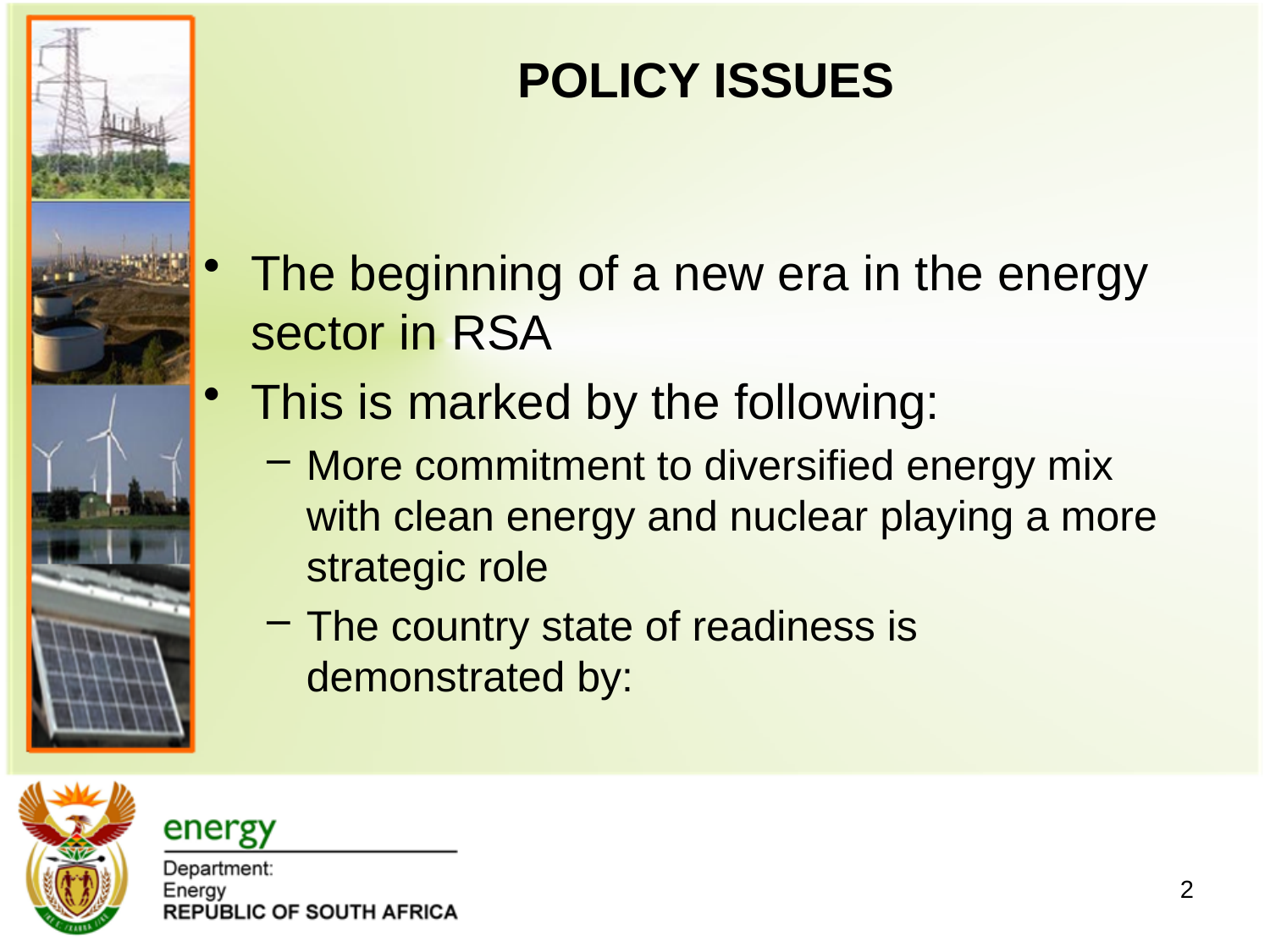

# POLICY ISSUES

The beginning of a new era in the energy sector in RSA
This is marked by the following:
More commitment to diversified energy mix with clean energy and nuclear playing a more strategic role
The country state of readiness is demonstrated by:
2